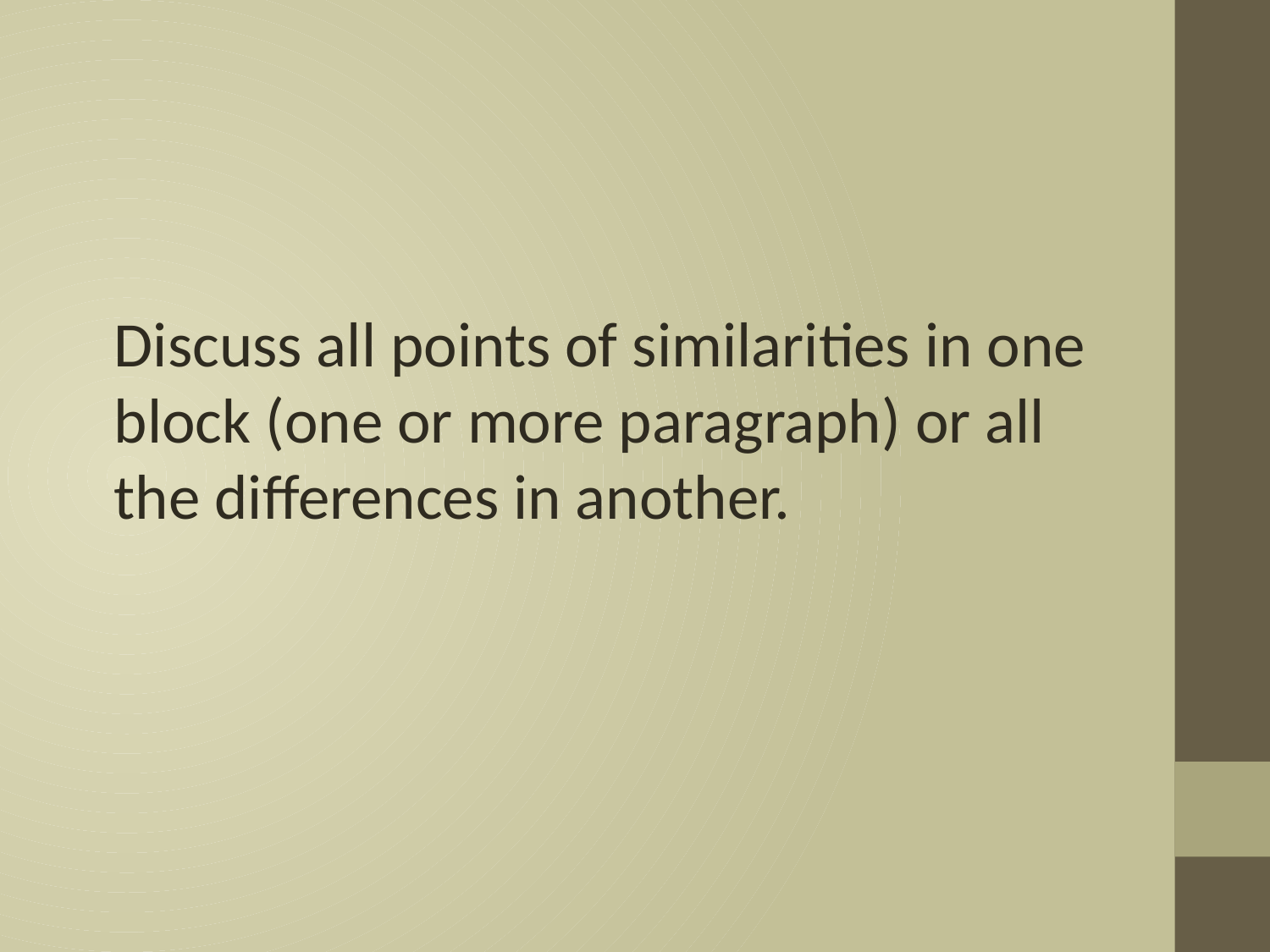

Discuss all points of similarities in one block (one or more paragraph) or all the differences in another.